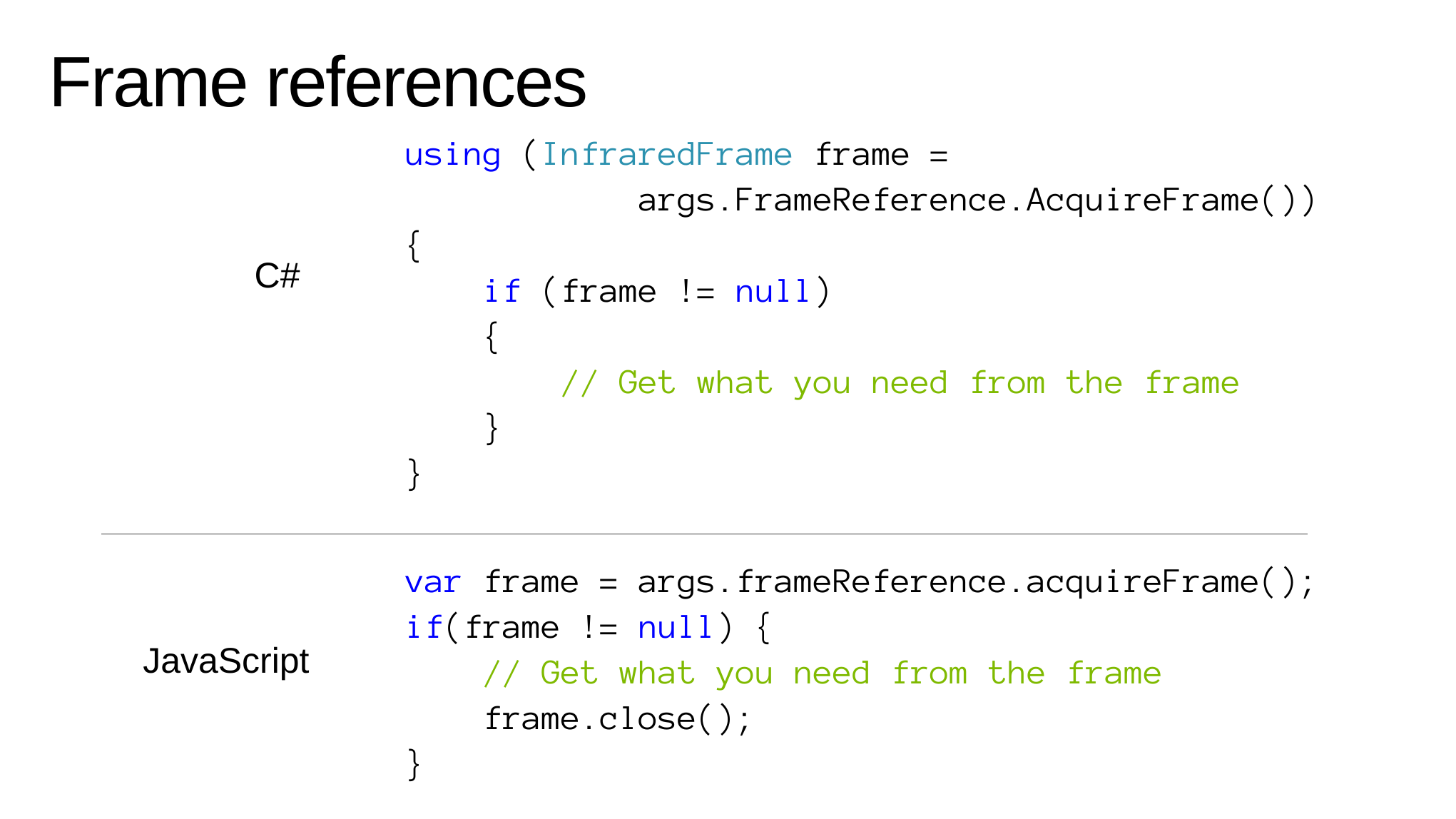

# Frame references
using (InfraredFrame frame =
            args.FrameReference.AcquireFrame())
{
    if (frame != null)
    {
        // Get what you need from the frame
    }
}

C#
var frame = args.frameReference.acquireFrame();
if(frame != null) {
    // Get what you need from the frame
    frame.close();
}
JavaScript